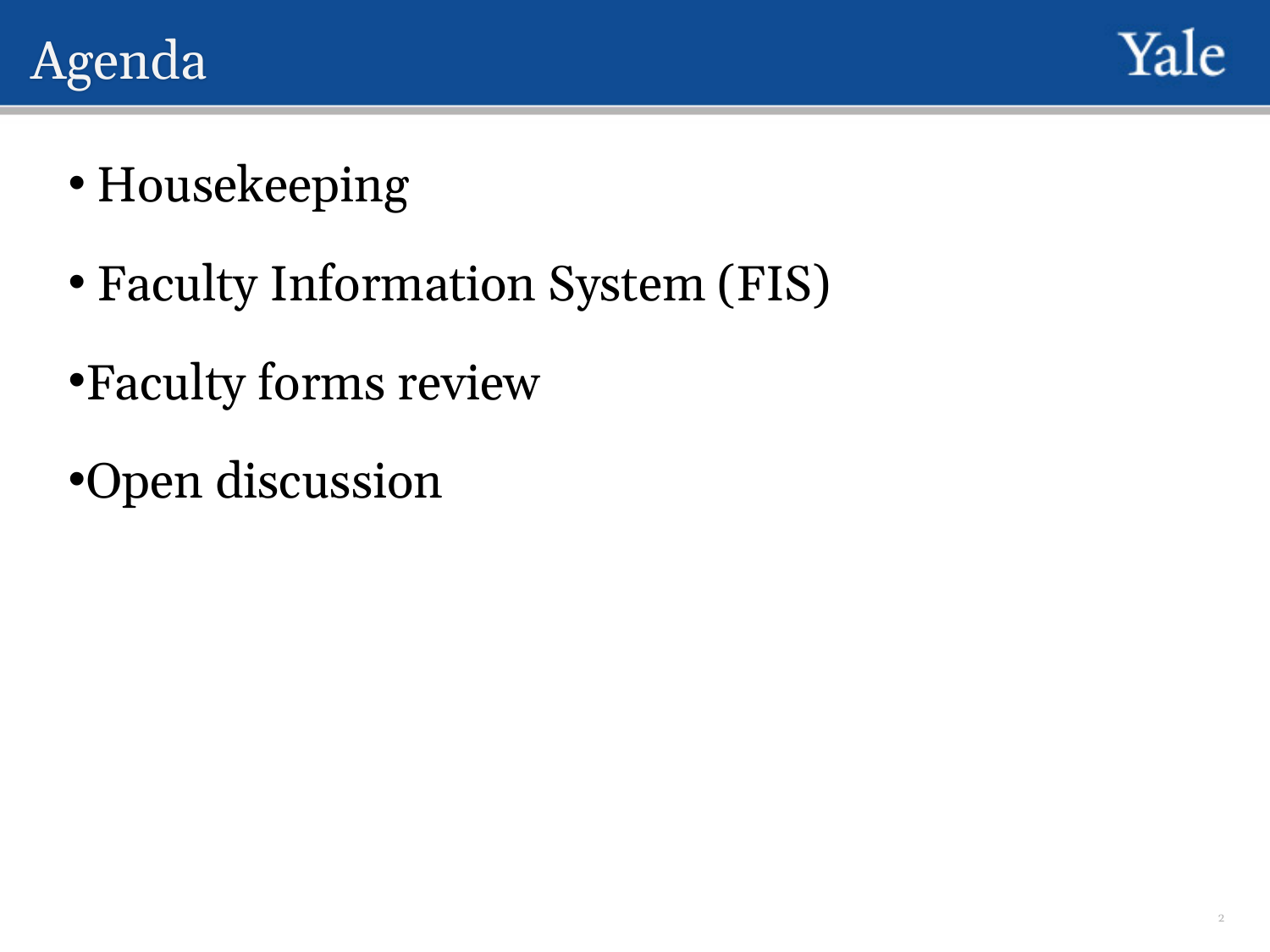

# Agenda
 Housekeeping
 Faculty Information System (FIS)
Faculty forms review
Open discussion
2